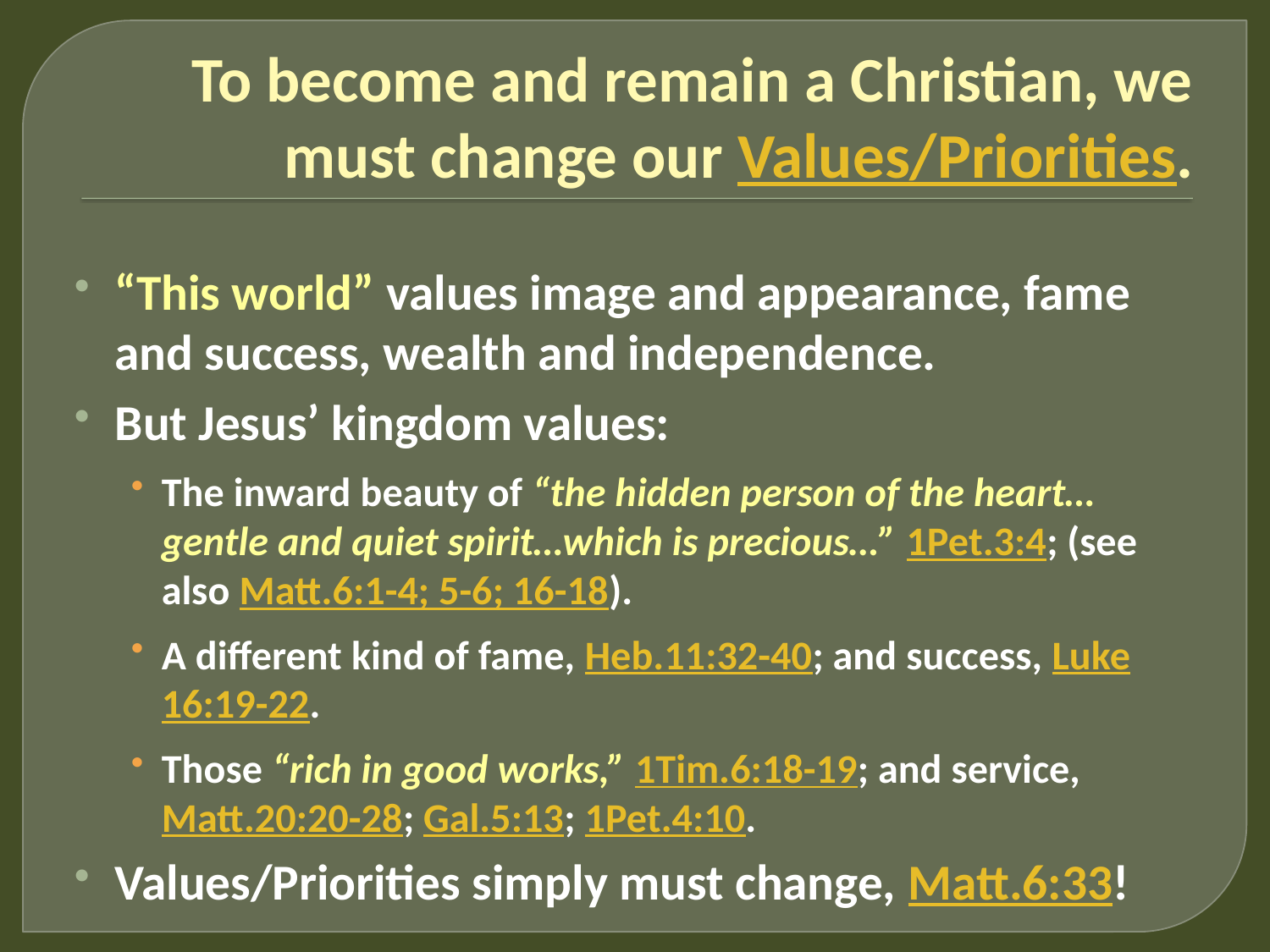

# To become and remain a Christian, we must change our Values/Priorities.
“This world” values image and appearance, fame and success, wealth and independence.
But Jesus’ kingdom values:
The inward beauty of “the hidden person of the heart…gentle and quiet spirit…which is precious…” 1Pet.3:4; (see also Matt.6:1-4; 5-6; 16-18).
A different kind of fame, Heb.11:32-40; and success, Luke 16:19-22.
Those “rich in good works,” 1Tim.6:18-19; and service, Matt.20:20-28; Gal.5:13; 1Pet.4:10.
Values/Priorities simply must change, Matt.6:33!